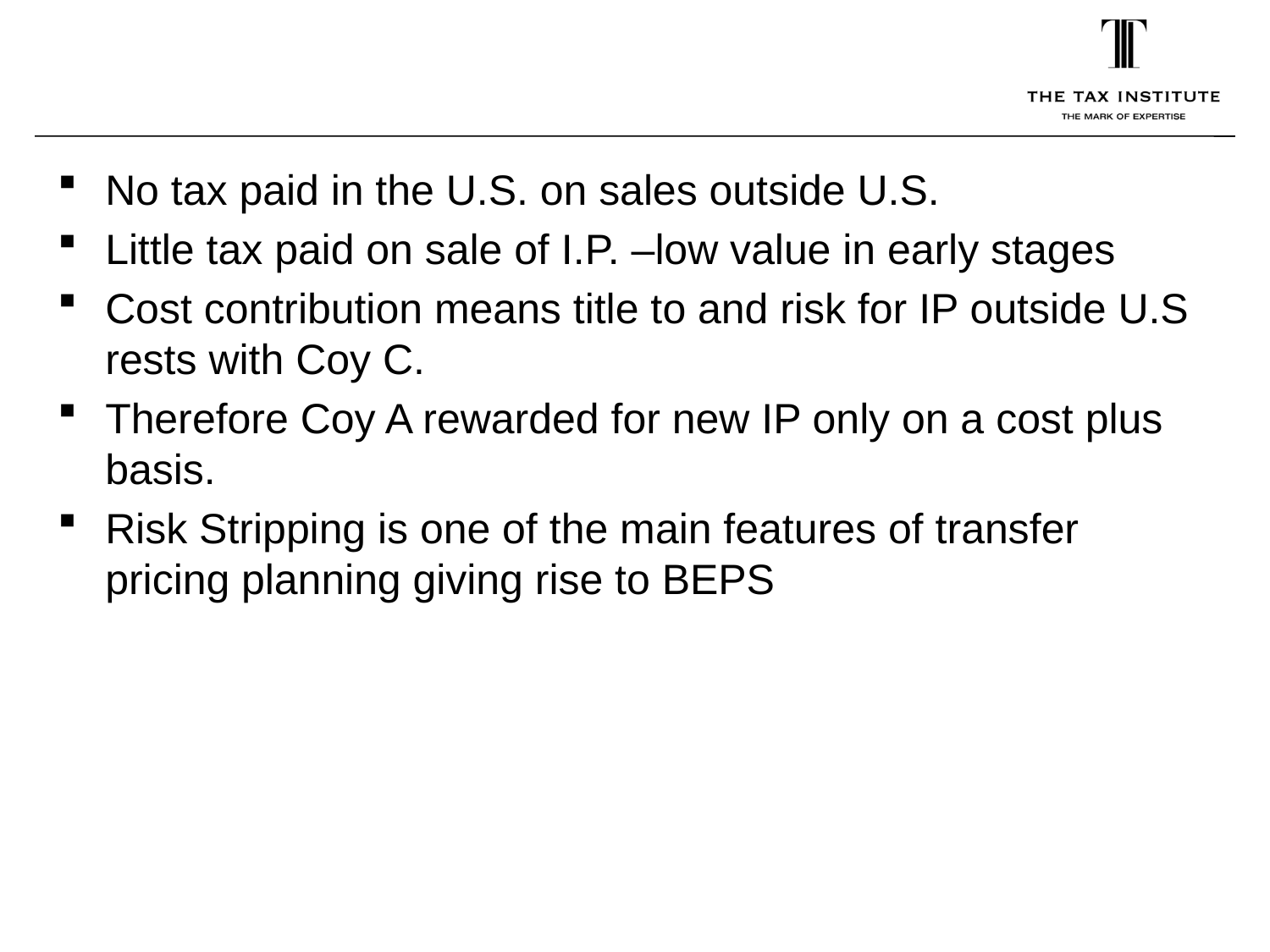

No tax paid in the U.S. on sales outside U.S.
Little tax paid on sale of I.P. –low value in early stages
Cost contribution means title to and risk for IP outside U.S rests with Coy C.
Therefore Coy A rewarded for new IP only on a cost plus basis.
Risk Stripping is one of the main features of transfer pricing planning giving rise to BEPS